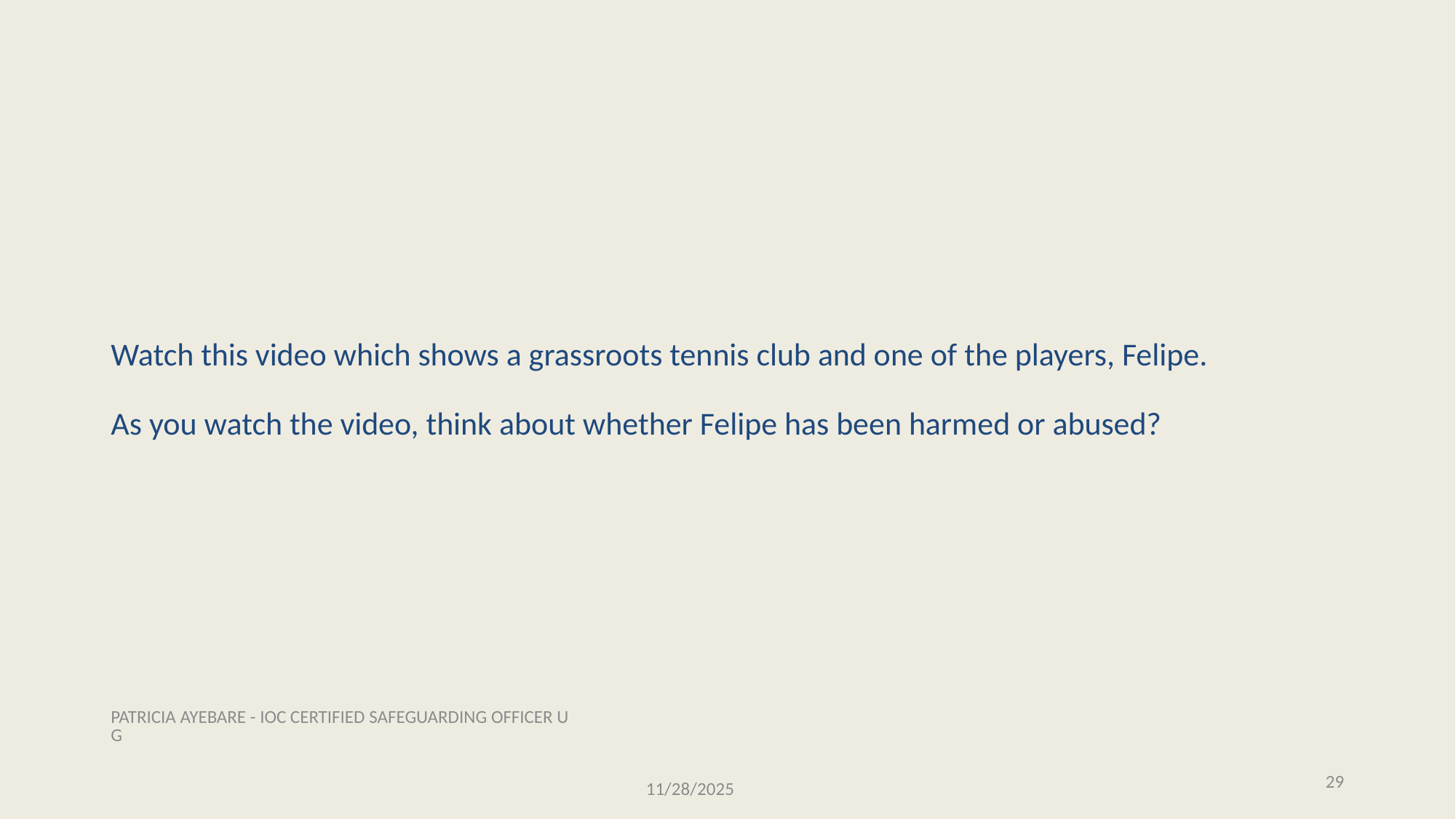

# Watch this video which shows a grassroots tennis club and one of the players, Felipe. As you watch the video, think about whether Felipe has been harmed or abused?
PATRICIA AYEBARE - IOC CERTIFIED SAFEGUARDING OFFICER UG
29
11/28/2025